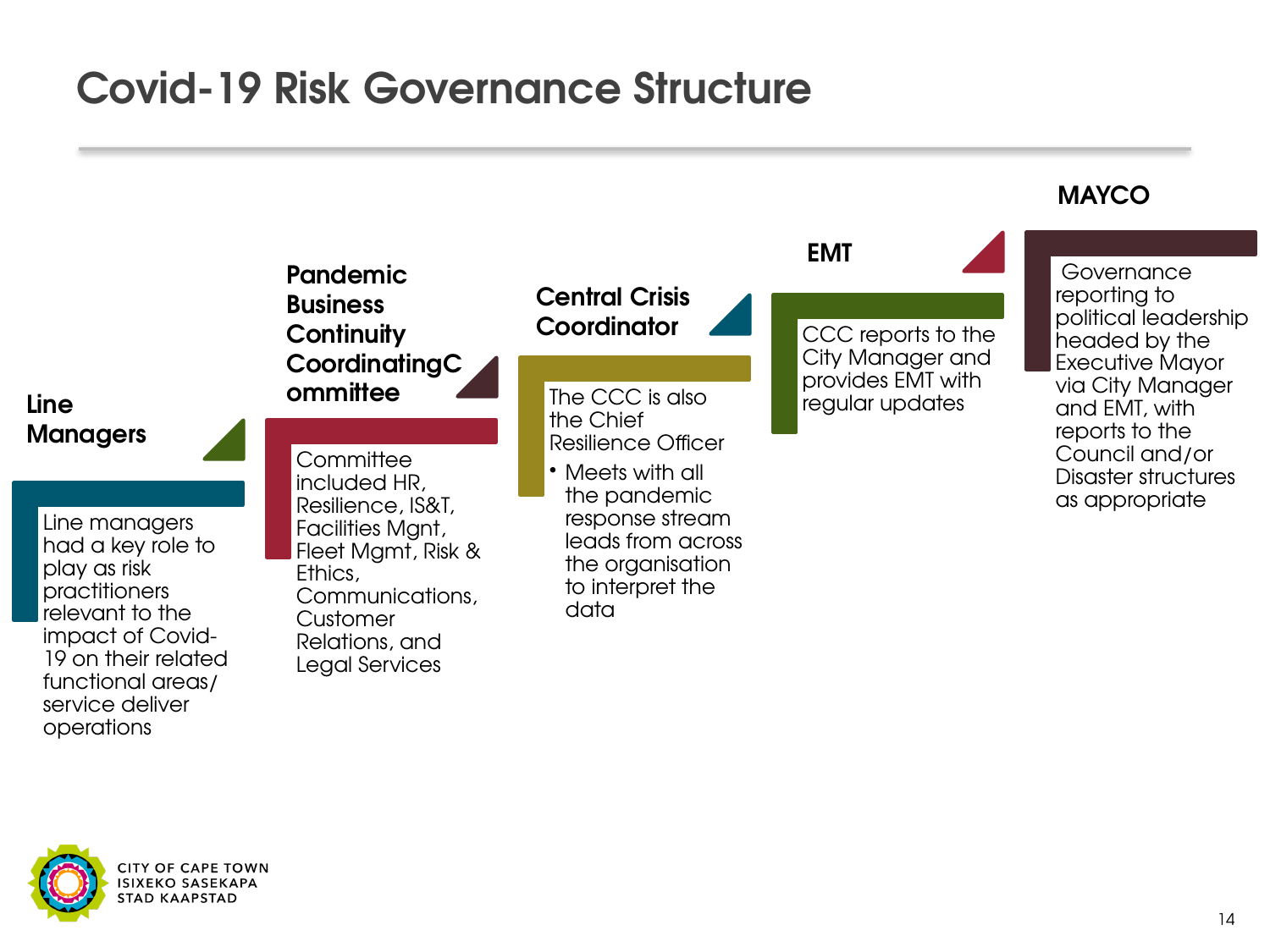

# Covid-19 Risk Governance Structure
Line managers had a key role to play as risk practitioners relevant to the impact of Covid-19 on their related functional areas/ service deliver operations
Committee included HR, Resilience, IS&T, Facilities Mgnt, Fleet Mgmt, Risk & Ethics, Communications, Customer Relations, and Legal Services
The CCC is also the Chief Resilience Officer
Meets with all the pandemic response stream leads from across the organisation to interpret the data
CCC reports to the City Manager and provides EMT with regular updates
 Governance reporting to political leadership headed by the Executive Mayor via City Manager and EMT, with reports to the Council and/or Disaster structures as appropriate
MAYCO
EMT
Pandemic Business
Continuity CoordinatingCommittee
Central Crisis Coordinator
Line Managers
14